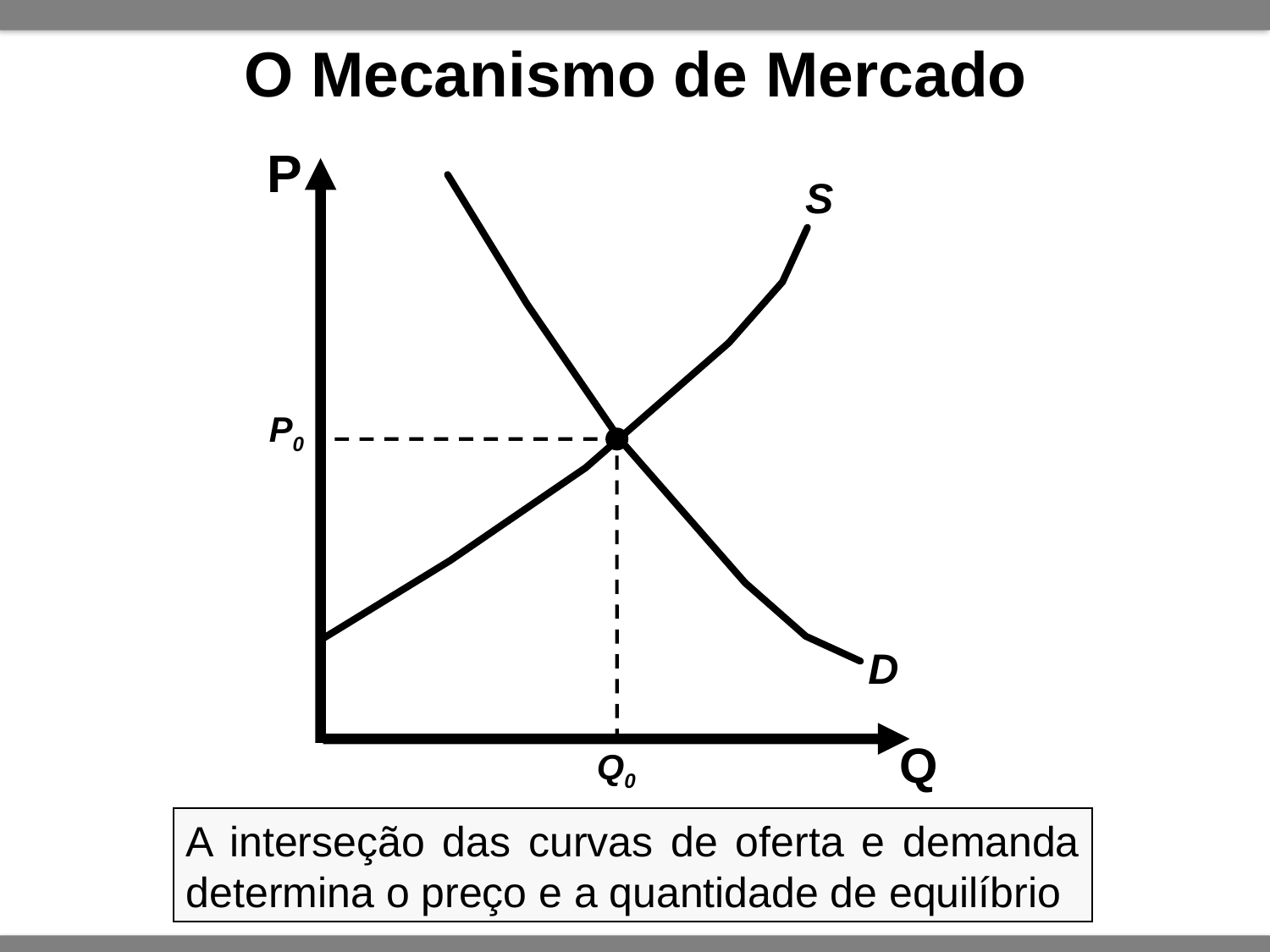

# O Mecanismo de Mercado
P

S

D
P0

Q0
A interseção das curvas de oferta e demanda determina o preço e a quantidade de equilíbrio
Q